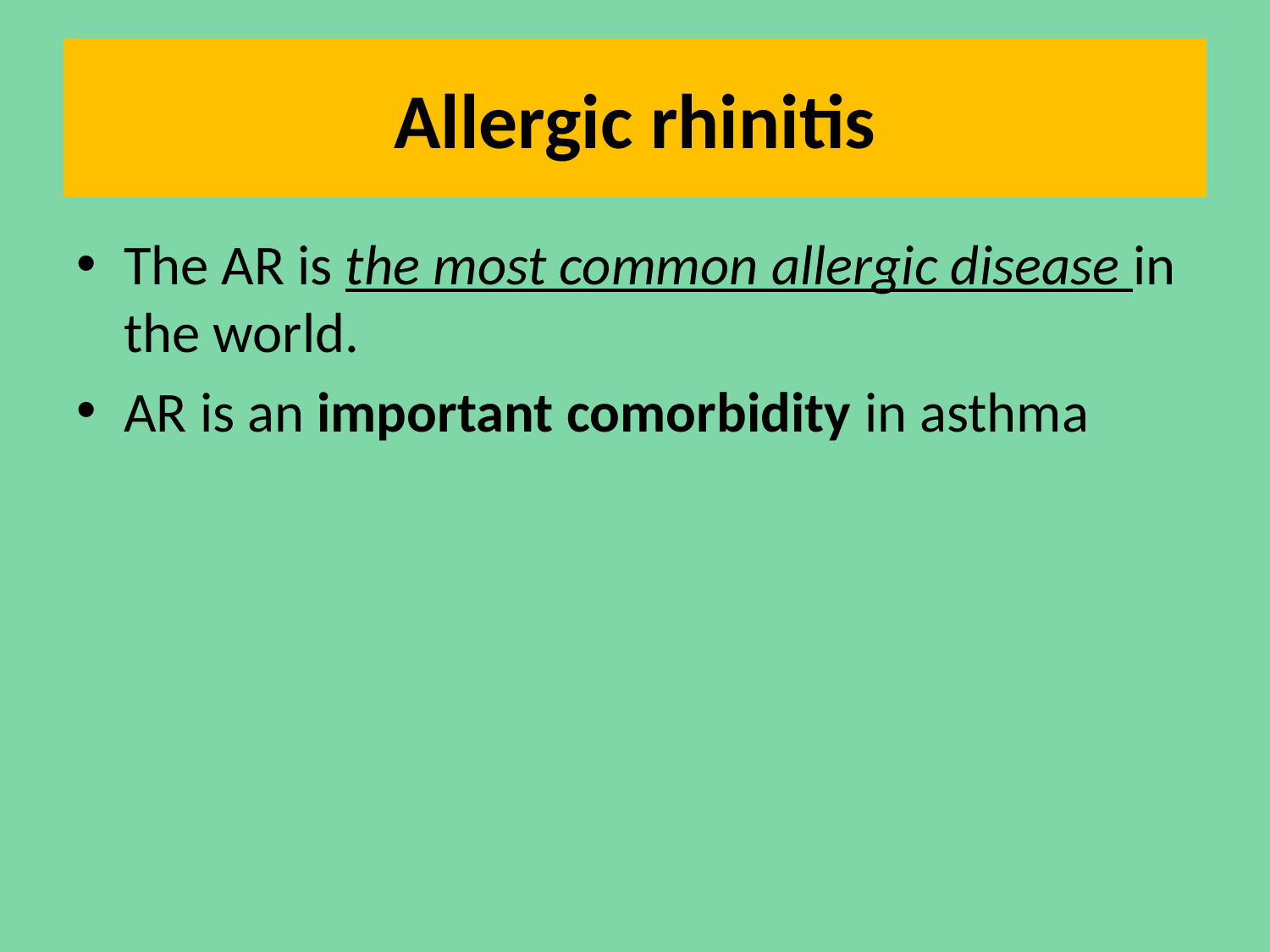

# Allergic rhinitis
The AR is the most common allergic disease in the world.
AR is an important comorbidity in asthma